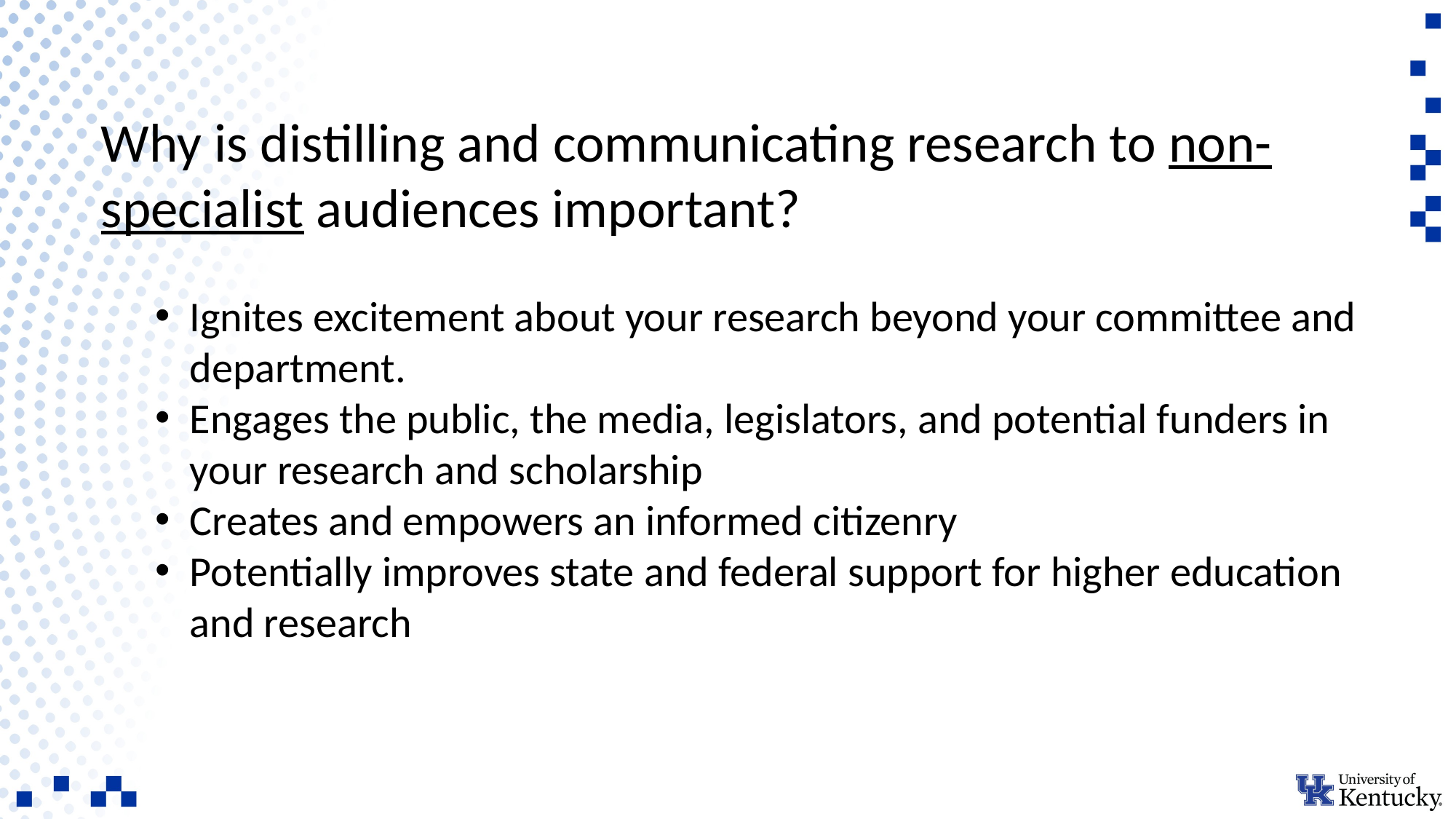

Why is distilling and communicating research to non-specialist audiences important?

Ignites excitement about your research beyond your committee and department.
Engages the public, the media, legislators, and potential funders in your research and scholarship
Creates and empowers an informed citizenry
Potentially improves state and federal support for higher education and research